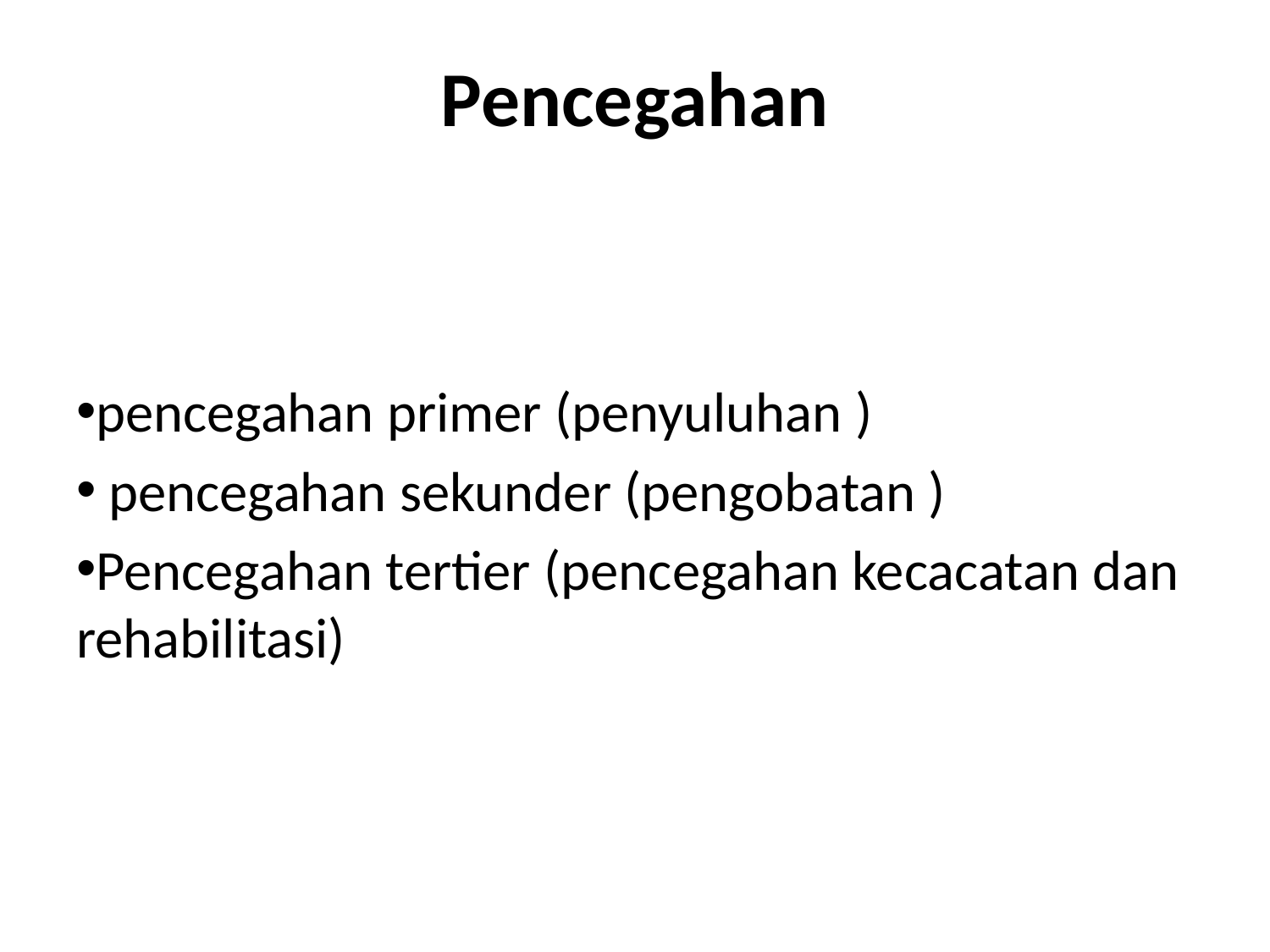

# Pencegahan

pencegahan primer (penyuluhan )
 pencegahan sekunder (pengobatan )
Pencegahan tertier (pencegahan kecacatan dan rehabilitasi)